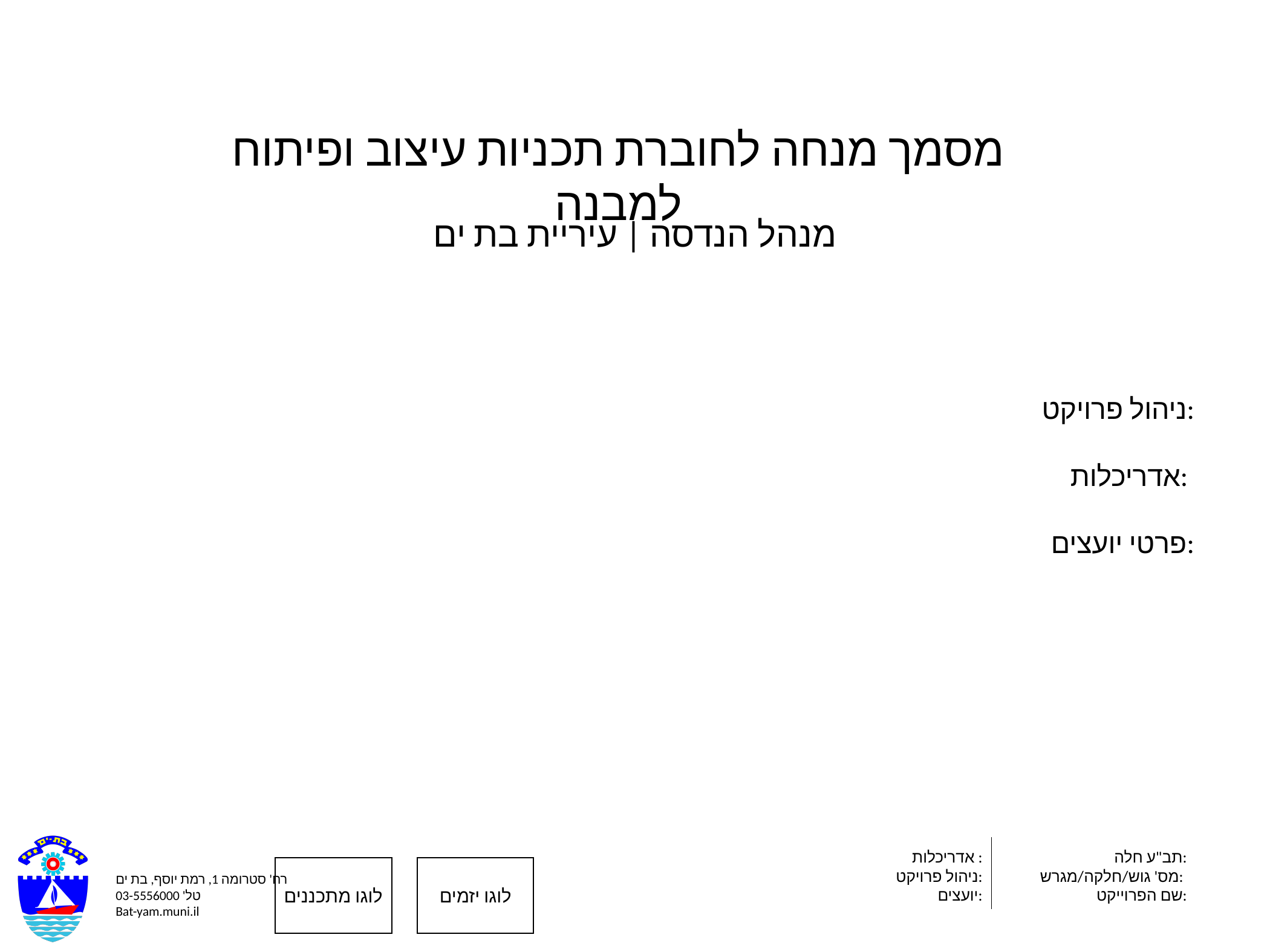

מסמך מנחה לחוברת תכניות עיצוב ופיתוח למבנה
מנהל הנדסה | עיריית בת ים
ניהול פרויקט:

אדריכלות:

פרטי יועצים: